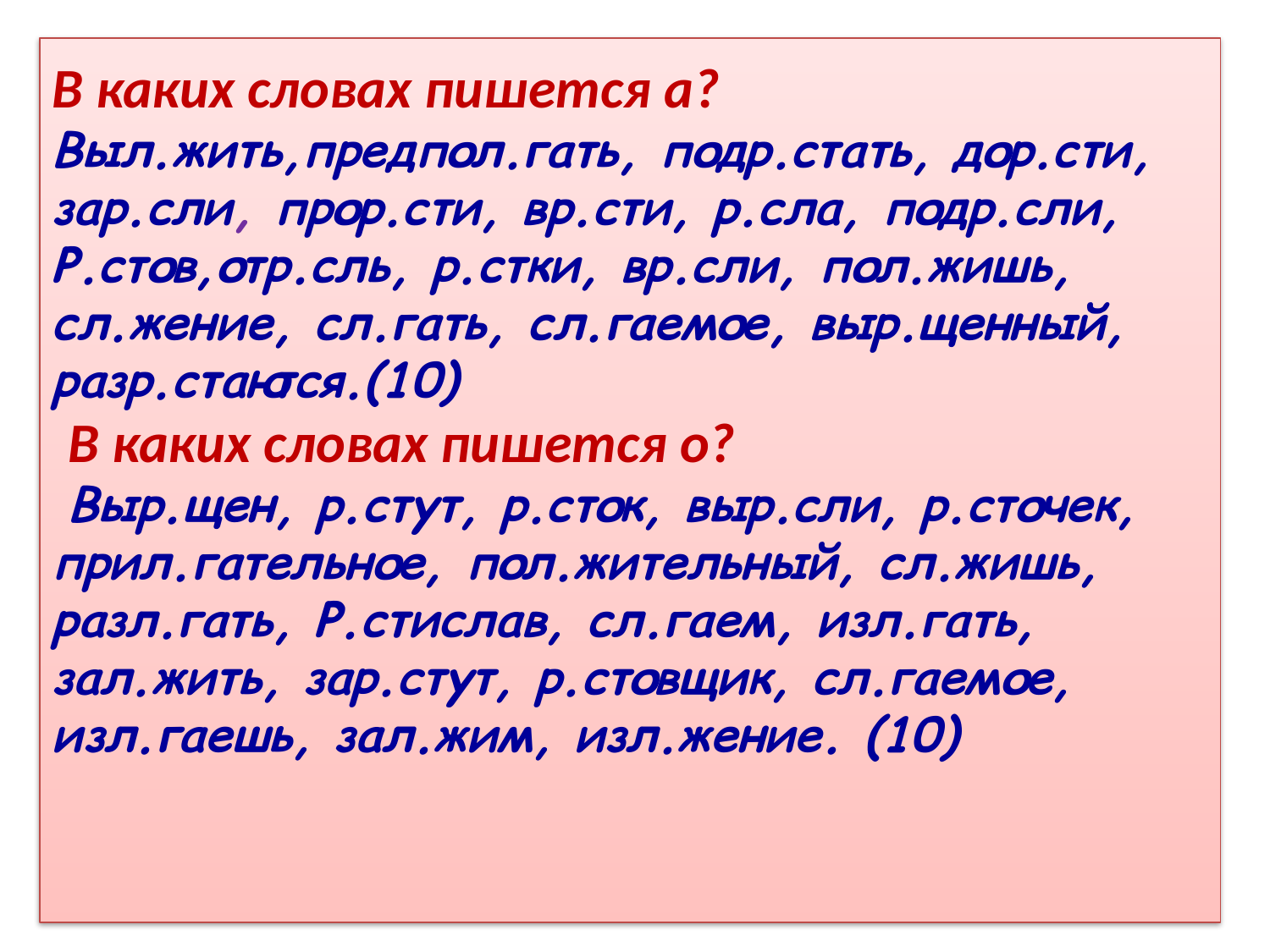

# В каких словах пишется а? Выл.жить,предпол.гать, подр.стать, дор.сти, зар.сли, прор.сти, вр.сти, р.сла, подр.сли, Р.стов,отр.сль, р.стки, вр.сли, пол.жишь, сл.жение, сл.гать, сл.гаемое, выр.щенный, разр.стаются.(10) В каких словах пишется о? Выр.щен, р.стут, р.сток, выр.сли, р.сточек, прил.гательное, пол.жительный, сл.жишь, разл.гать, Р.стислав, сл.гаем, изл.гать, зал.жить, зар.стут, р.стовщик, сл.гаемое, изл.гаешь, зал.жим, изл.жение. (10)